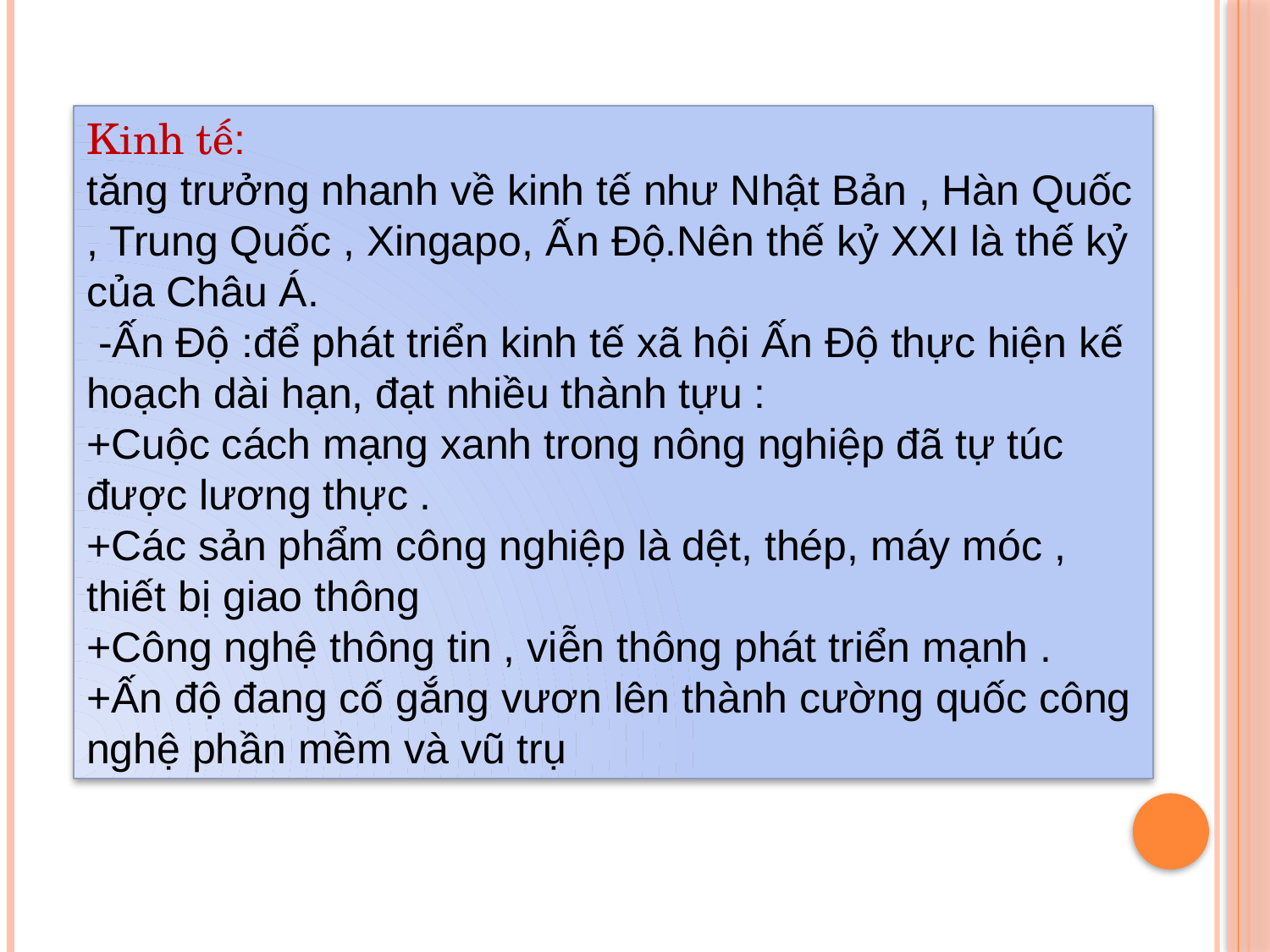

Kinh tế:
tăng trưởng nhanh về kinh tế như Nhật Bản , Hàn Quốc , Trung Quốc , Xingapo, Ấn Độ.Nên thế kỷ XXI là thế kỷ của Châu Á.
 -Ấn Độ :để phát triển kinh tế xã hội Ấn Độ thực hiện kế hoạch dài hạn, đạt nhiều thành tựu :
+Cuộc cách mạng xanh trong nông nghiệp đã tự túc được lương thực .
+Các sản phẩm công nghiệp là dệt, thép, máy móc , thiết bị giao thông
+Công nghệ thông tin , viễn thông phát triển mạnh .
+Ấn độ đang cố gắng vươn lên thành cường quốc công nghệ phần mềm và vũ trụ